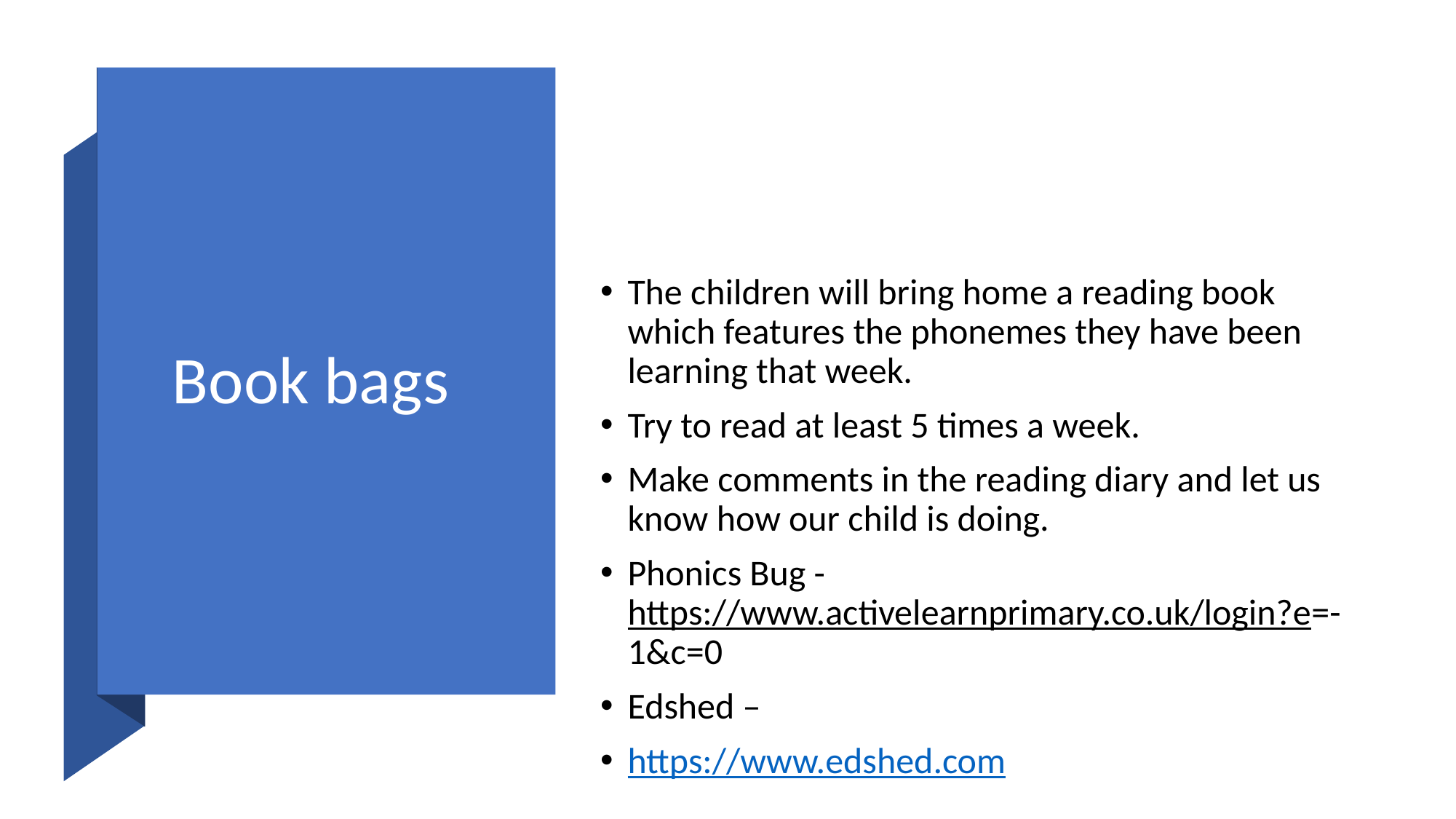

# Book bags
The children will bring home a reading book which features the phonemes they have been learning that week.
Try to read at least 5 times a week.
Make comments in the reading diary and let us know how our child is doing.
Phonics Bug - https://www.activelearnprimary.co.uk/login?e=-1&c=0
Edshed –
https://www.edshed.com